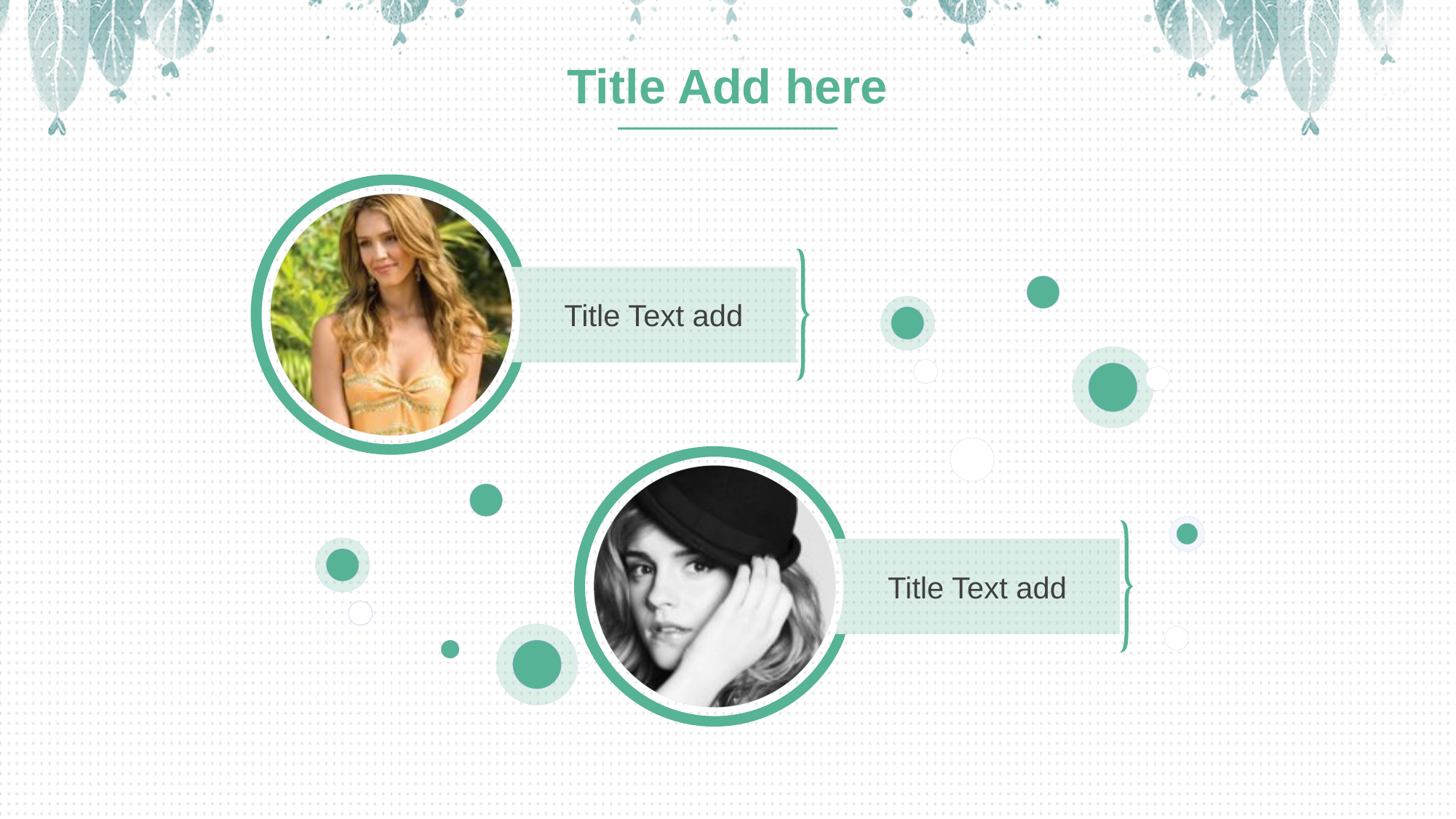

Title Add here

Title Text add

Title Text add